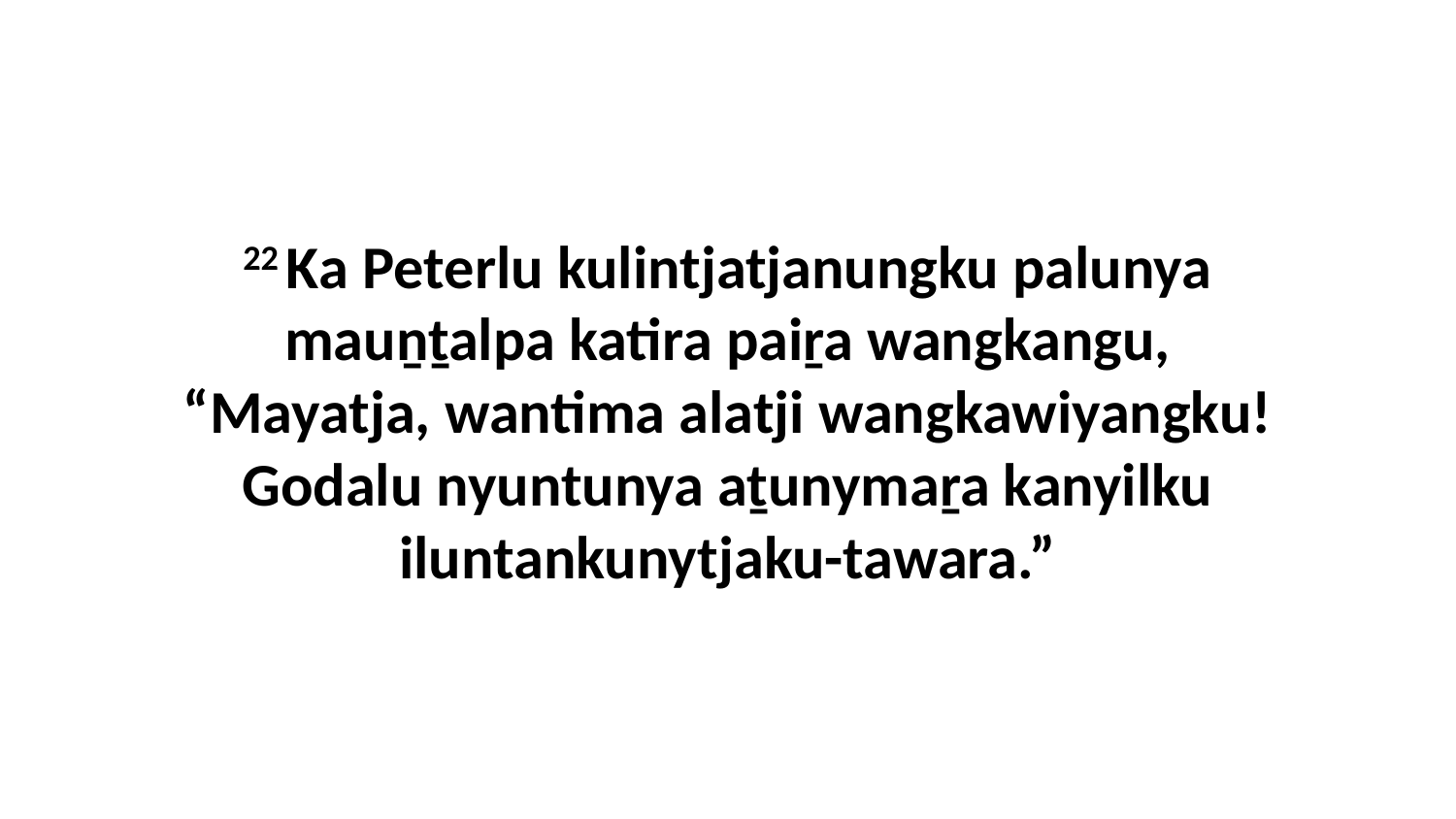

22 Ka Peterlu kulintjatjanungku palunya mauṉṯalpa katira paiṟa wangkangu, “Mayatja, wantima alatji wangkawiyangku! Godalu nyuntunya aṯunymaṟa kanyilku iluntankunytjaku-tawara.”